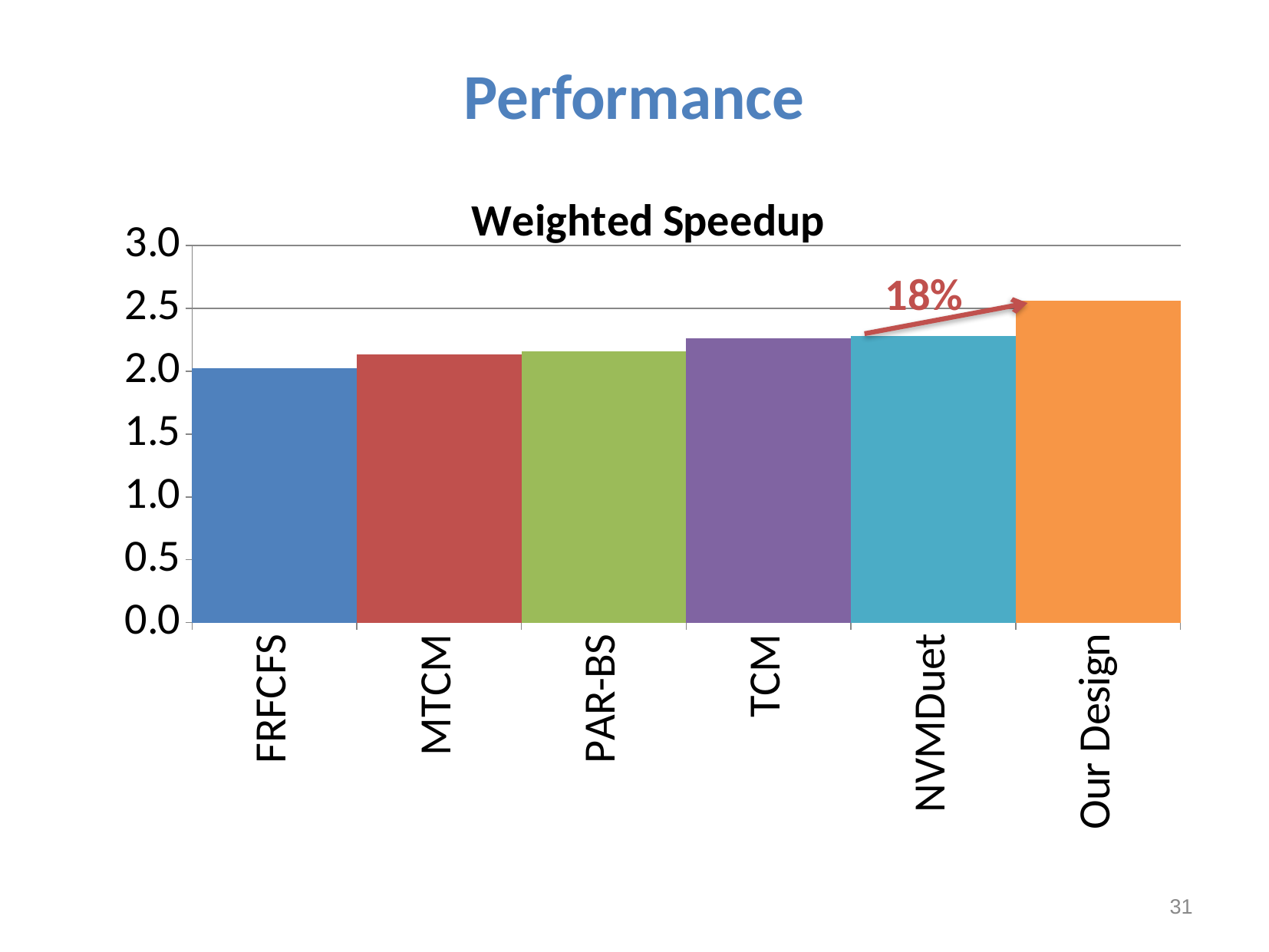

# Performance

### Chart:

| Category | Weighted Speedup |
|---|---|
| FRFCFS | 2.02 |
| MTCM | 2.13 |
| PAR-BS | 2.16 |
| TCM | 2.26 |
| NVMDuet | 2.28 |
| Our Design | 2.56 |
18%
31